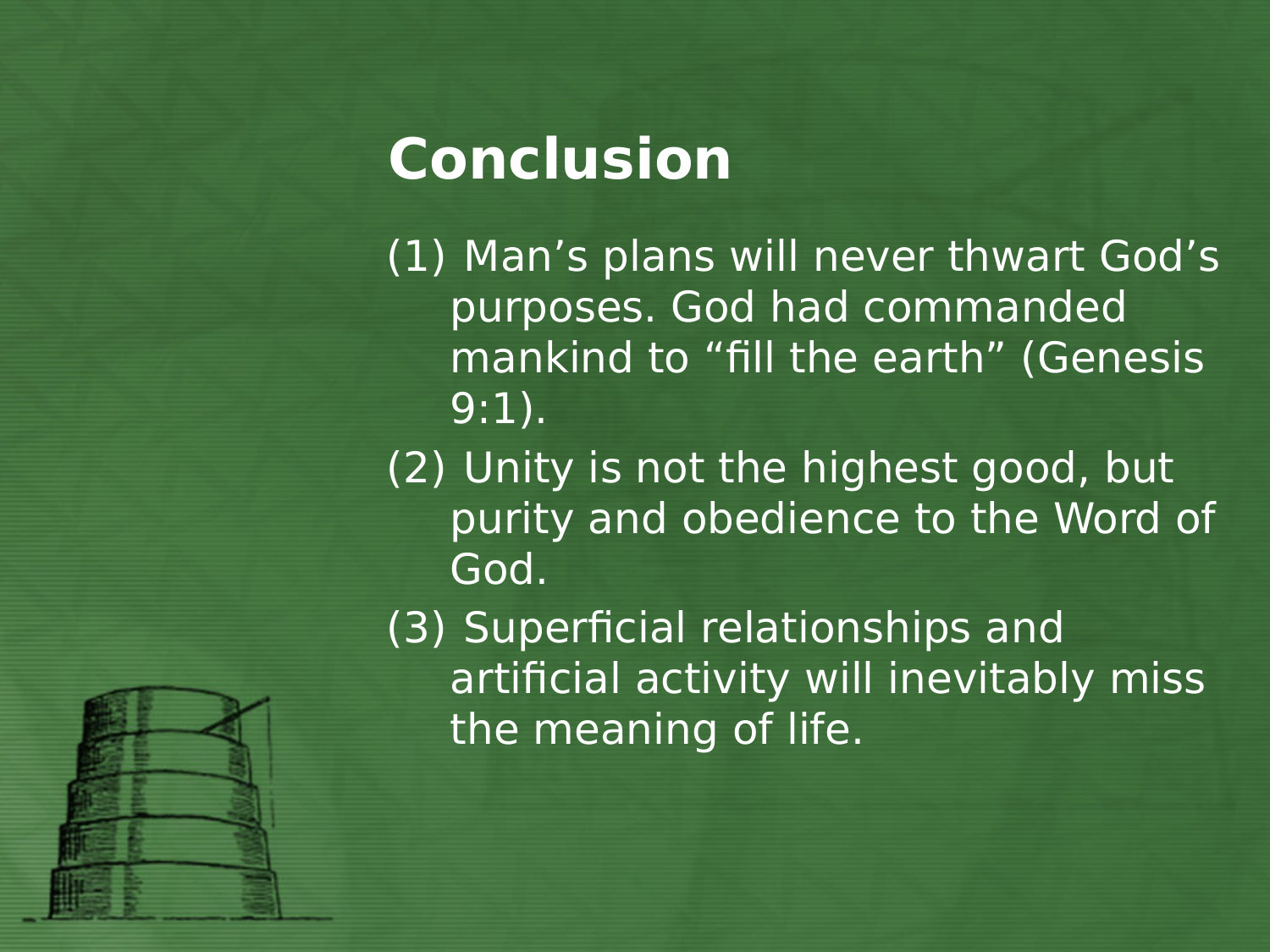

# Conclusion
 Man’s plans will never thwart God’s purposes. God had commanded mankind to “fill the earth” (Genesis 9:1).
 Unity is not the highest good, but purity and obedience to the Word of God.
 Superficial relationships and artificial activity will inevitably miss the meaning of life.